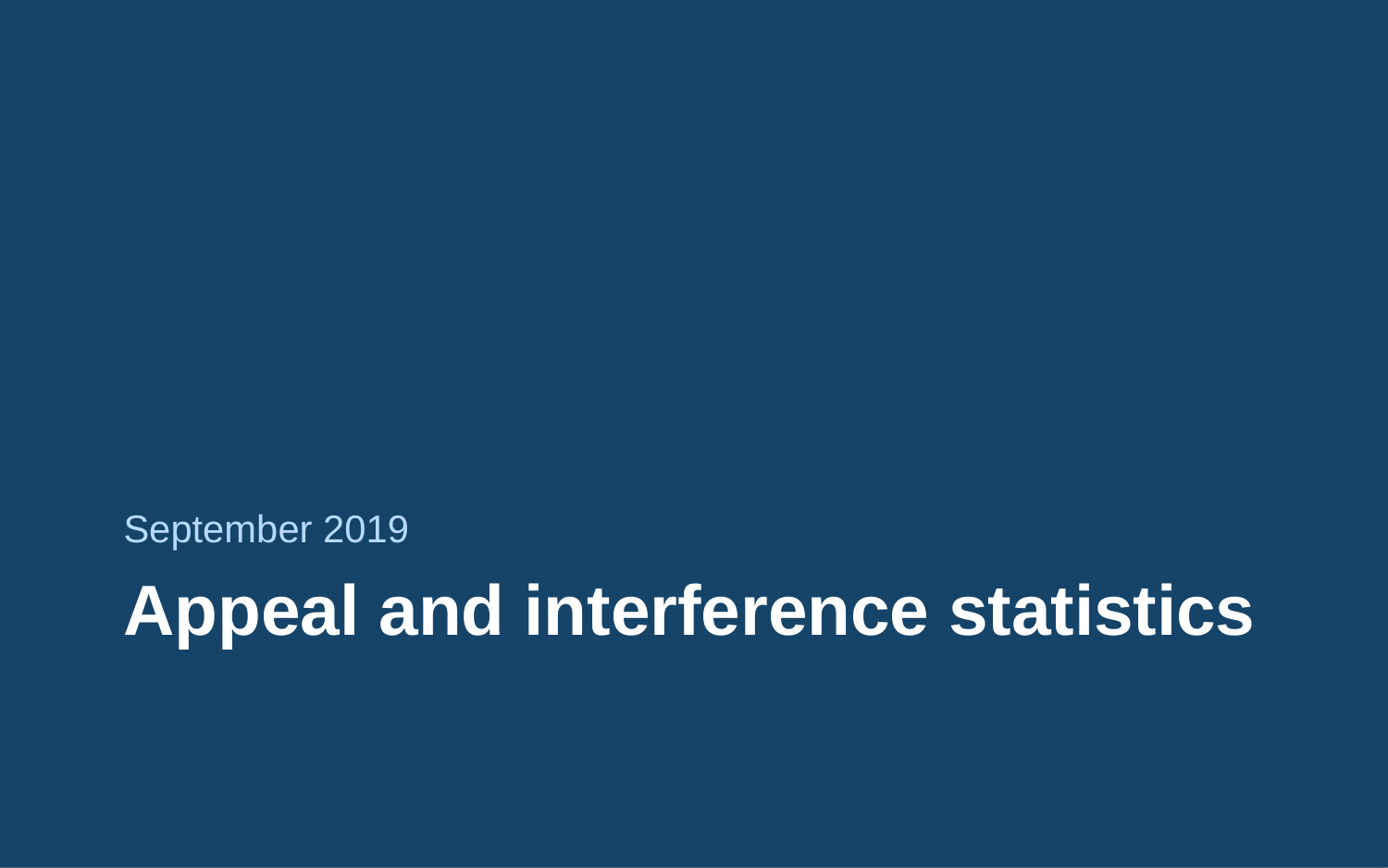

September 2019
# Appeal and interference statistics